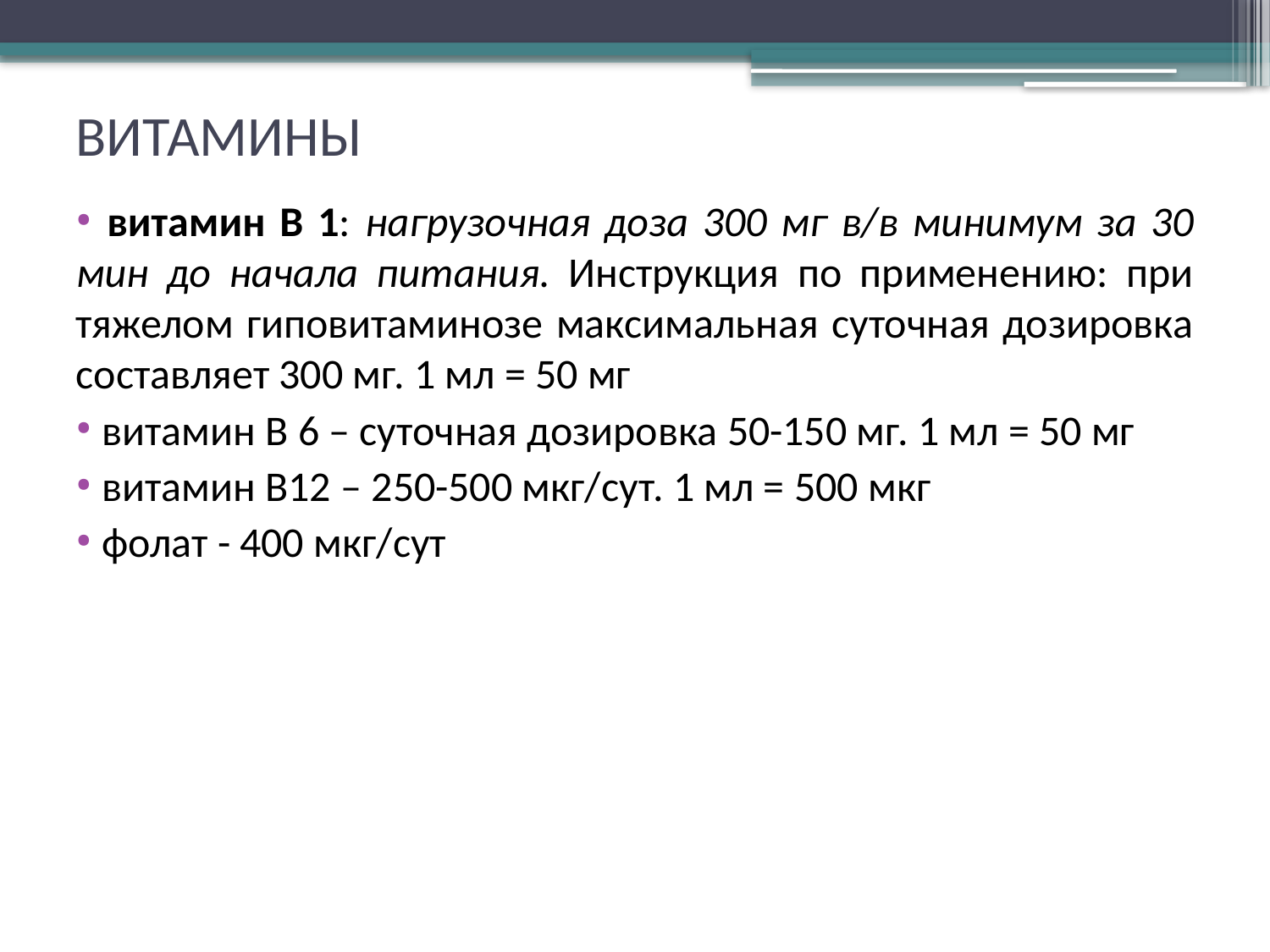

# ВИТАМИНЫ
 витамин В 1: нагрузочная доза 300 мг в/в минимум за 30 мин до начала питания. Инструкция по применению: при тяжелом гиповитаминозе максимальная суточная дозировка составляет 300 мг. 1 мл = 50 мг
 витамин В 6 – суточная дозировка 50-150 мг. 1 мл = 50 мг
 витамин В12 – 250-500 мкг/сут. 1 мл = 500 мкг
 фолат - 400 мкг/сут